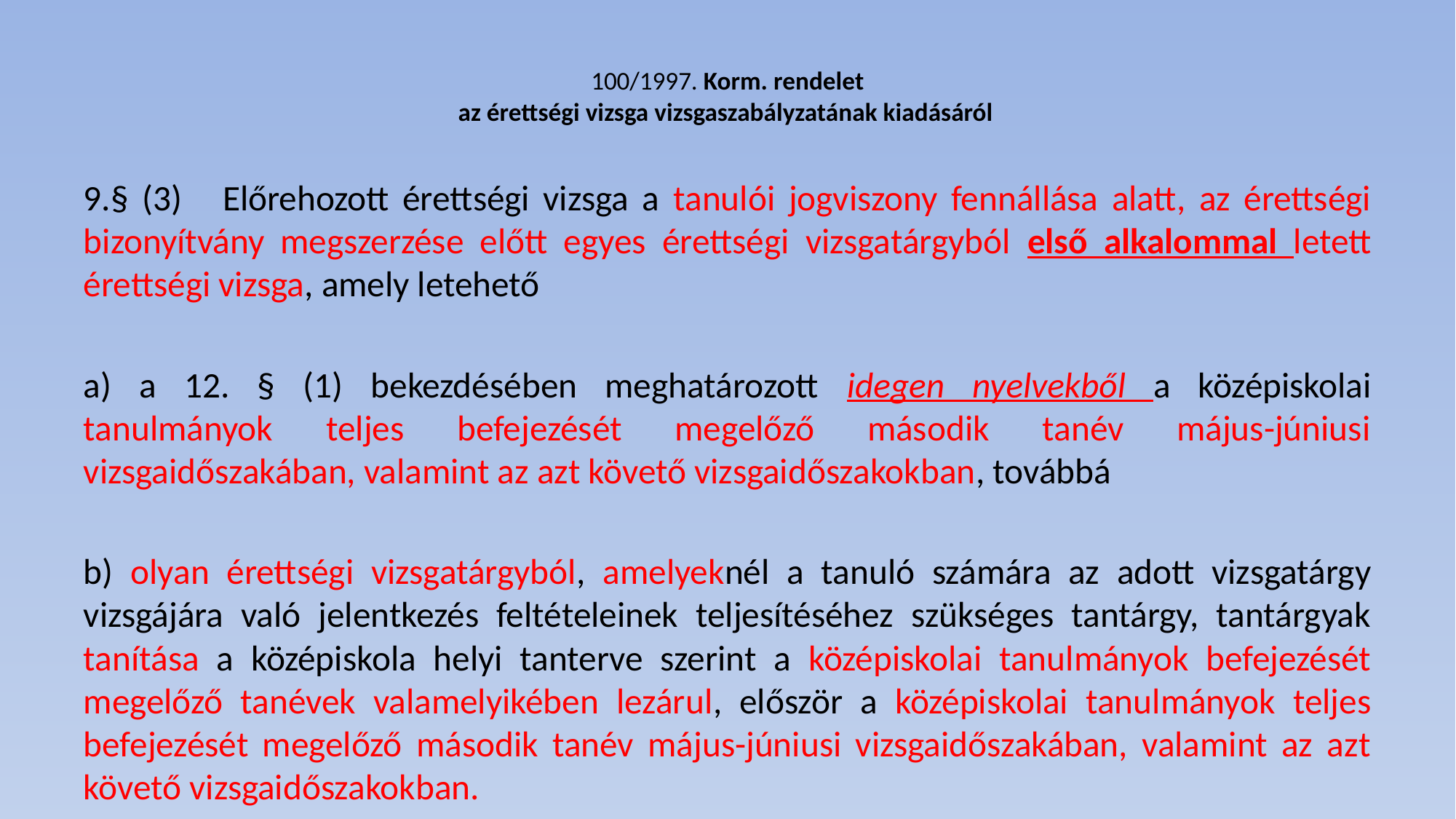

# 100/1997. Korm. rendelet az érettségi vizsga vizsgaszabályzatának kiadásáról
9.§ (3)   Előrehozott érettségi vizsga a tanulói jogviszony fennállása alatt, az érettségi bizonyítvány megszerzése előtt egyes érettségi vizsgatárgyból első alkalommal letett érettségi vizsga, amely letehető

a) a 12. § (1) bekezdésében meghatározott idegen nyelvekből a középiskolai tanulmányok teljes befejezését megelőző második tanév május-júniusi vizsgaidőszakában, valamint az azt követő vizsgaidőszakokban, továbbá

b) olyan érettségi vizsgatárgyból, amelyeknél a tanuló számára az adott vizsgatárgy vizsgájára való jelentkezés feltételeinek teljesítéséhez szükséges tantárgy, tantárgyak tanítása a középiskola helyi tanterve szerint a középiskolai tanulmányok befejezését megelőző tanévek valamelyikében lezárul, először a középiskolai tanulmányok teljes befejezését megelőző második tanév május-júniusi vizsgaidőszakában, valamint az azt követő vizsgaidőszakokban.